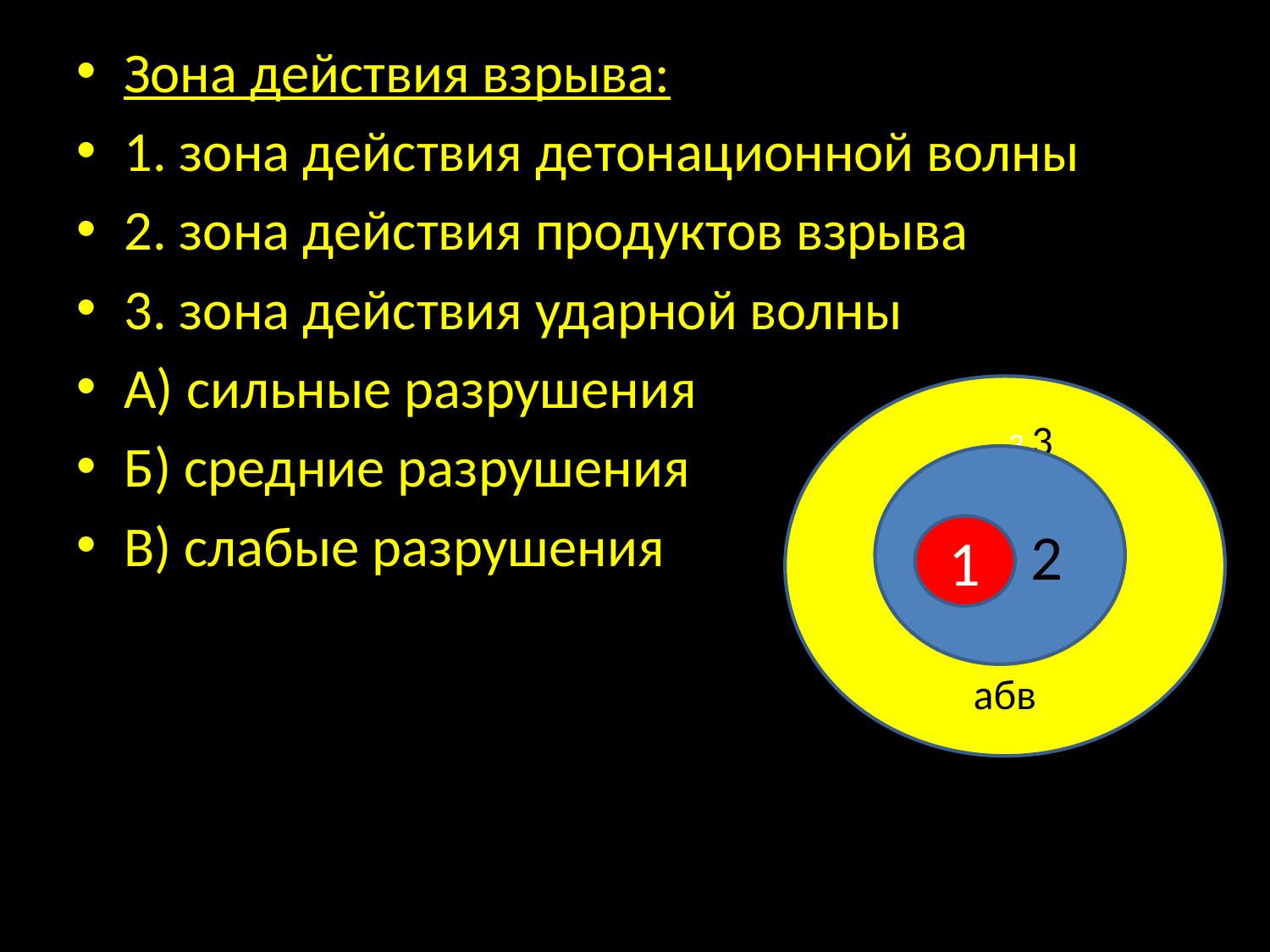

Зона действия взрыва:
1. зона действия детонационной волны
2. зона действия продуктов взрыва
3. зона действия ударной волны
А) сильные разрушения
Б) средние разрушения
В) слабые разрушения
                   3 3

абв
             2
1